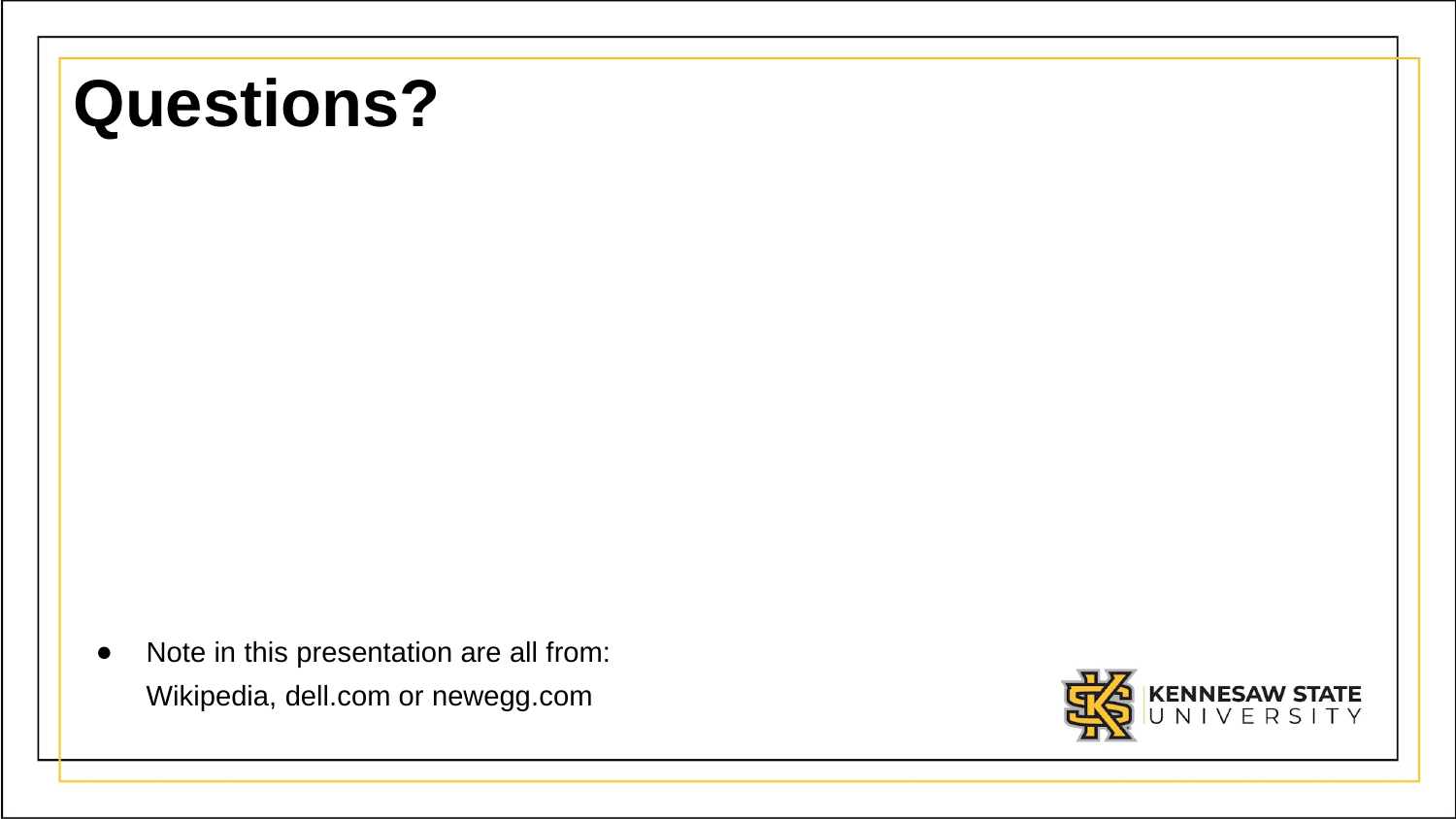

# Questions?

Note in this presentation are all from:
Wikipedia, dell.com or newegg.com